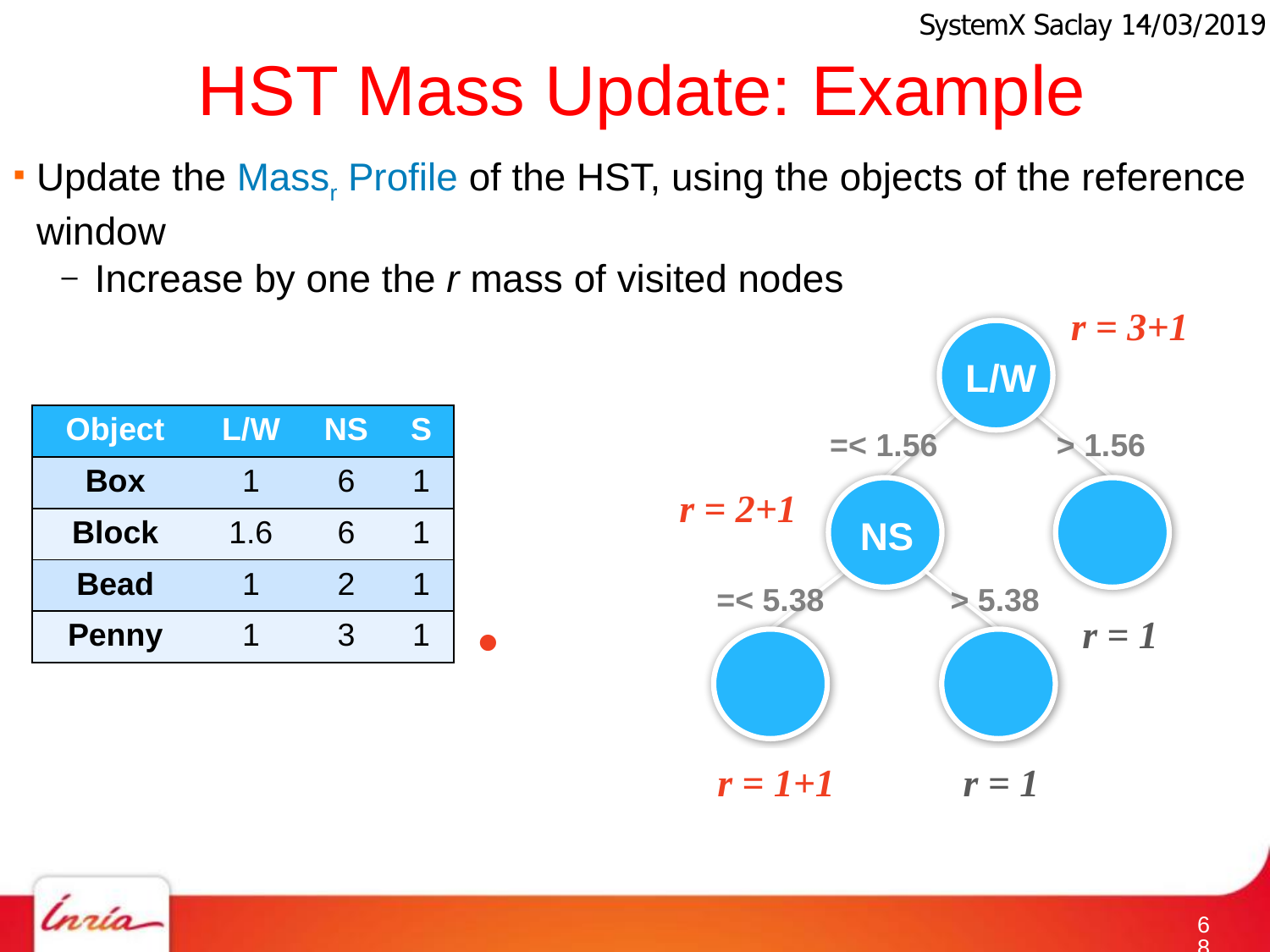

# HST Mass Update: Example
Update the Massr Profile of the HST, using the objects of the reference window
Increase by one the r mass of visited nodes
r = 3+1
r = 2+1
r = 0+1
r = 0
r = 1+1

L/W
| Object | L/W | NS | S |
| --- | --- | --- | --- |
| Box | 1 | 6 | 1 |
| Block | 1.6 | 6 | 1 |
| Bead | 1 | 2 | 1 |
| Penny | 1 | 3 | 1 |
> 1.56
=< 1.56
•

•

•
r = 1+1
r = 2+1
r = 0+1
r = 0

r = 1
NS

•
=< 5.38
> 5.38
r = 0
r = 0+1
r = 1

r = 1+1
r = 0+1
r = 0
r = 0+1
r = 0
r = 1
68